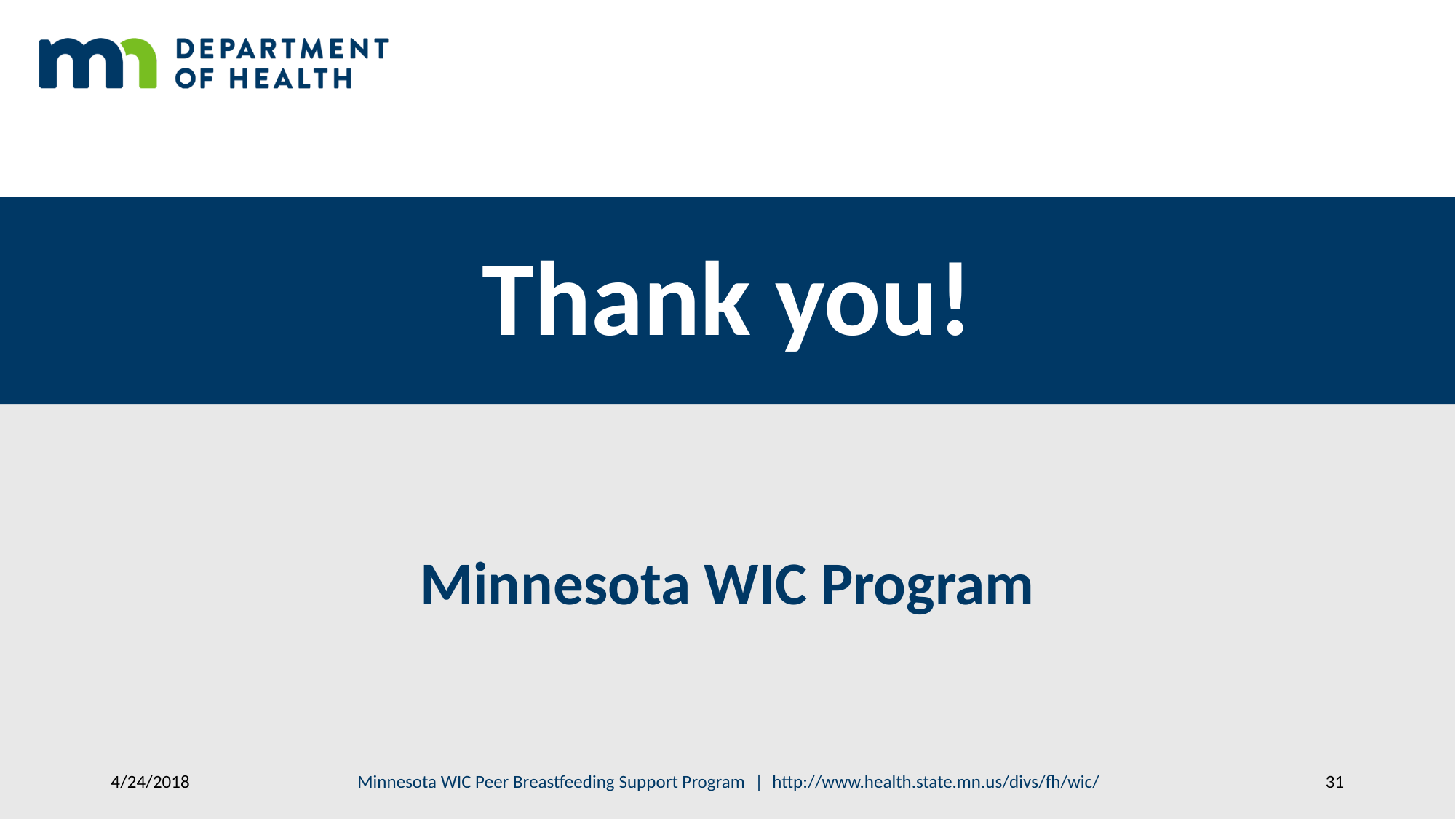

# Thank you!
Minnesota WIC Program
Minnesota WIC Peer Breastfeeding Support Program | http://www.health.state.mn.us/divs/fh/wic/
4/24/2018
31